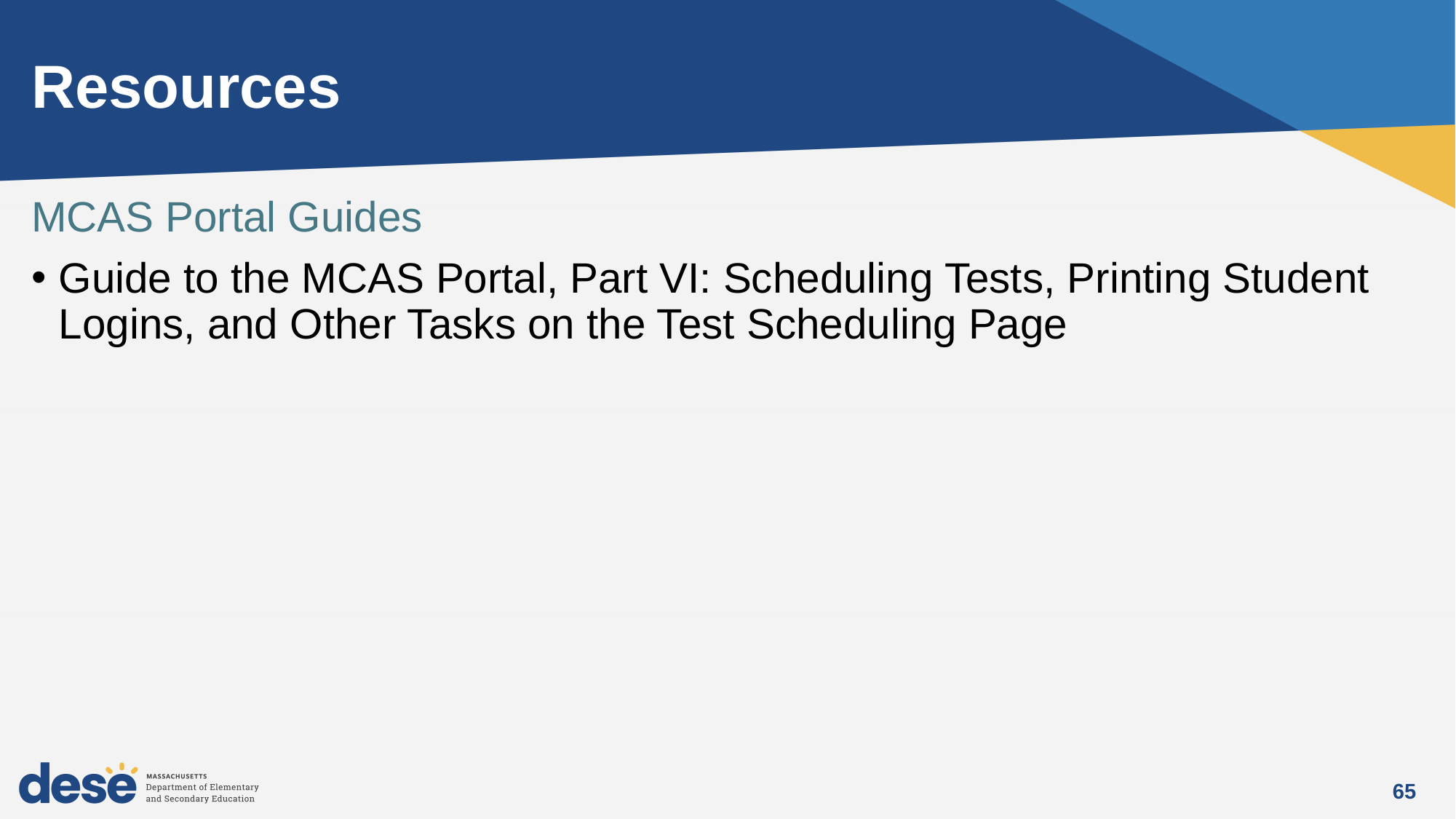

# Resources
MCAS Portal Guides
Guide to the MCAS Portal, Part VI: Scheduling Tests, Printing Student Logins, and Other Tasks on the Test Scheduling Page

65